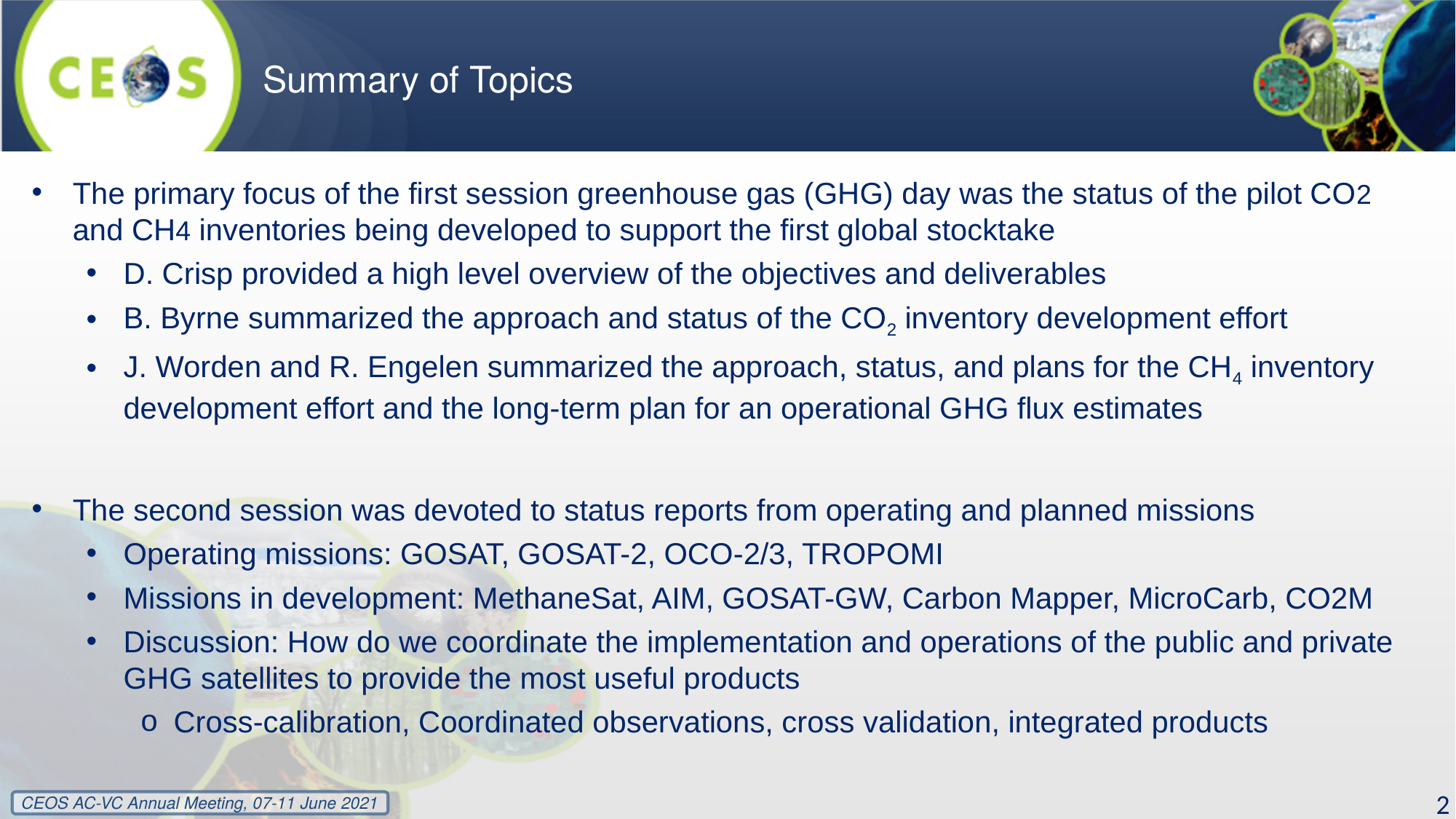

# Summary of Topics
The primary focus of the first session greenhouse gas (GHG) day was the status of the pilot CO2 and CH4 inventories being developed to support the first global stocktake
D. Crisp provided a high level overview of the objectives and deliverables
B. Byrne summarized the approach and status of the CO2 inventory development effort
J. Worden and R. Engelen summarized the approach, status, and plans for the CH4 inventory development effort and the long-term plan for an operational GHG flux estimates

The second session was devoted to status reports from operating and planned missions
Operating missions: GOSAT, GOSAT-2, OCO-2/3, TROPOMI
Missions in development: MethaneSat, AIM, GOSAT-GW, Carbon Mapper, MicroCarb, CO2M
Discussion: How do we coordinate the implementation and operations of the public and private GHG satellites to provide the most useful products
Cross-calibration, Coordinated observations, cross validation, integrated products
2